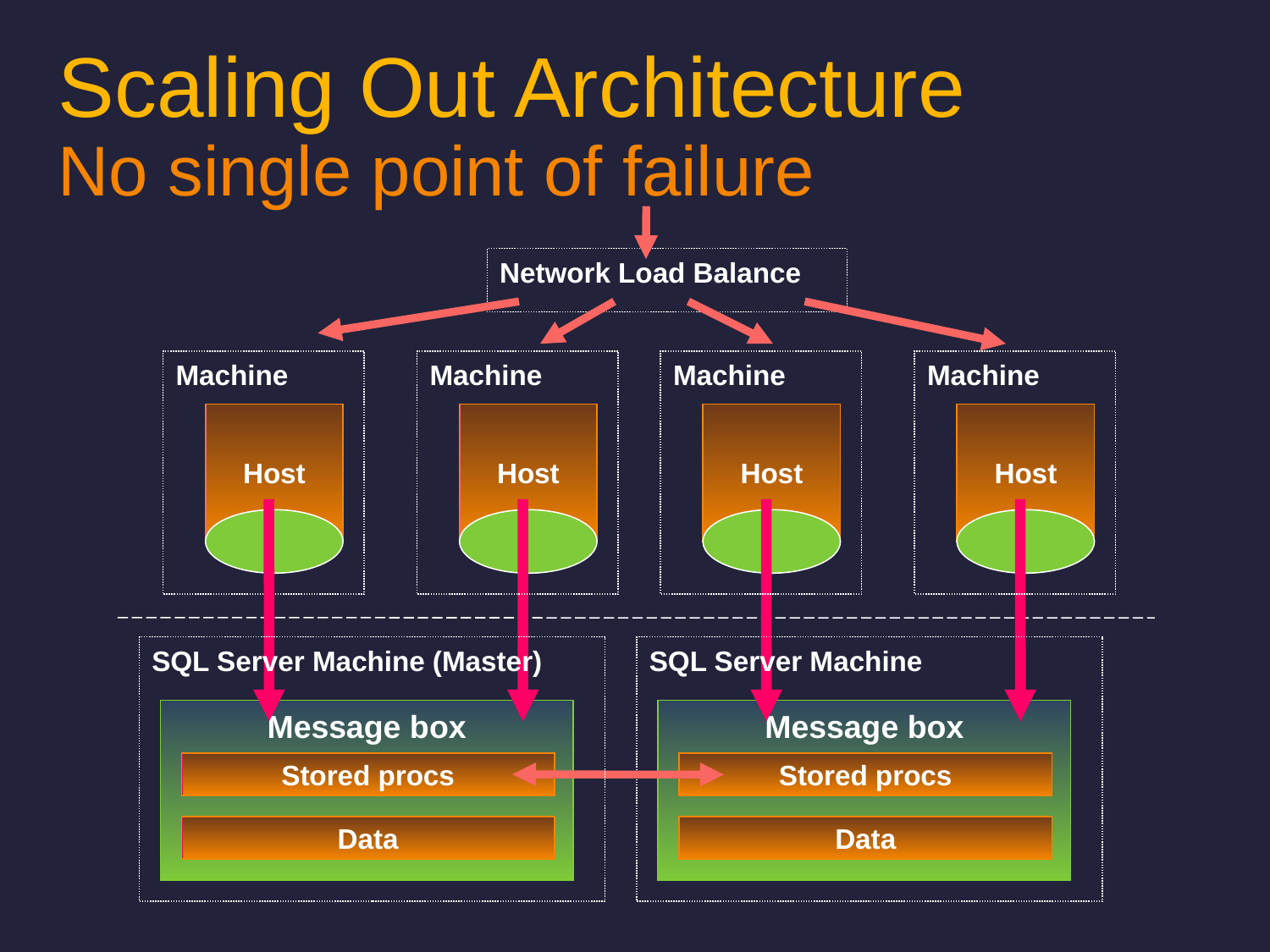

Scaling Out Architecture
No single point of failure

Network Load Balance

Machine
Machine
Host

Machine
Host

Machine
Host

Host

SQL Server Machine (Master)
SQL Server Machine
Message box
Message box
Stored procs
Stored procs

Data
Data